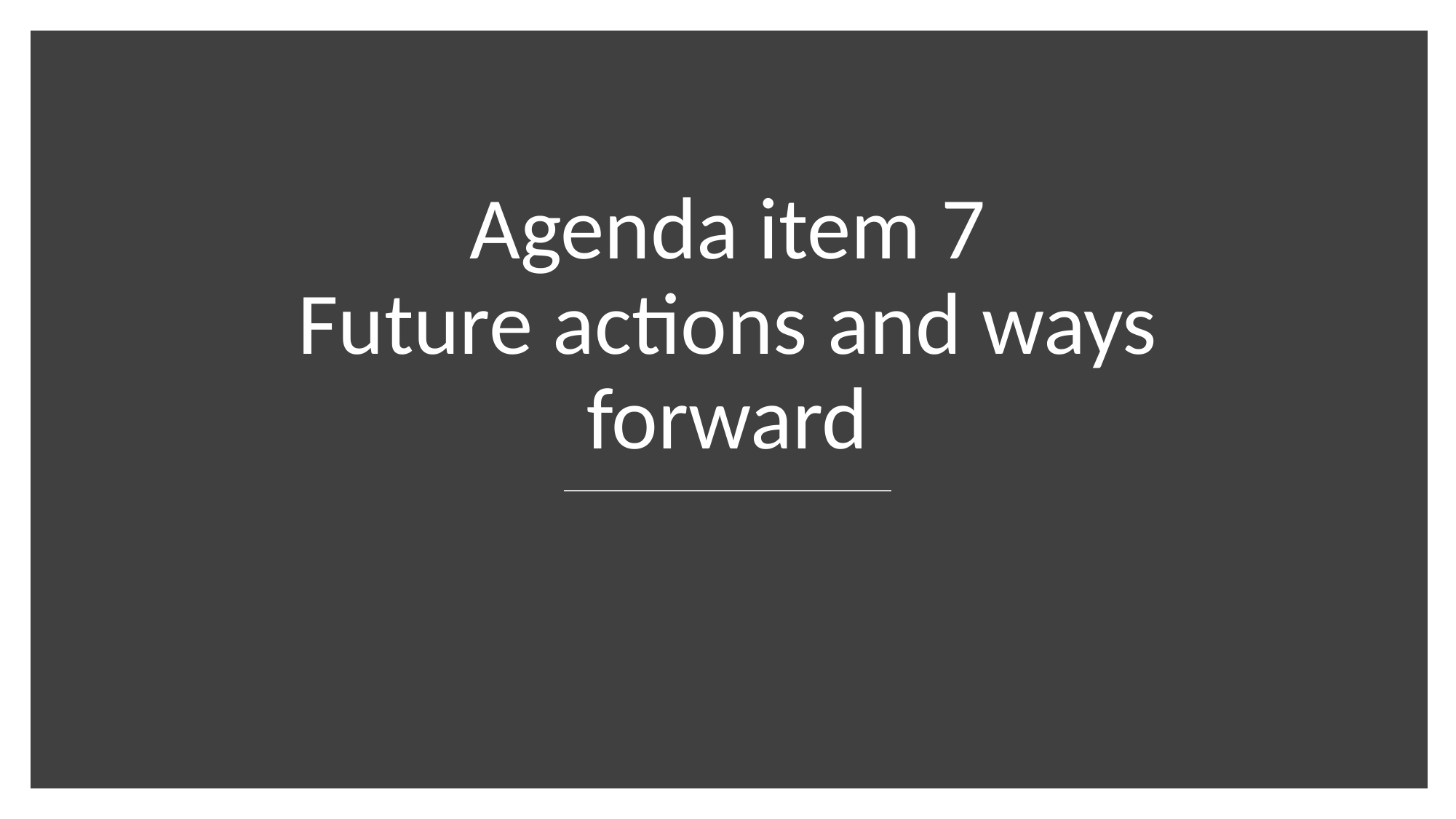

# Agenda item 7 Future actions and ways forward